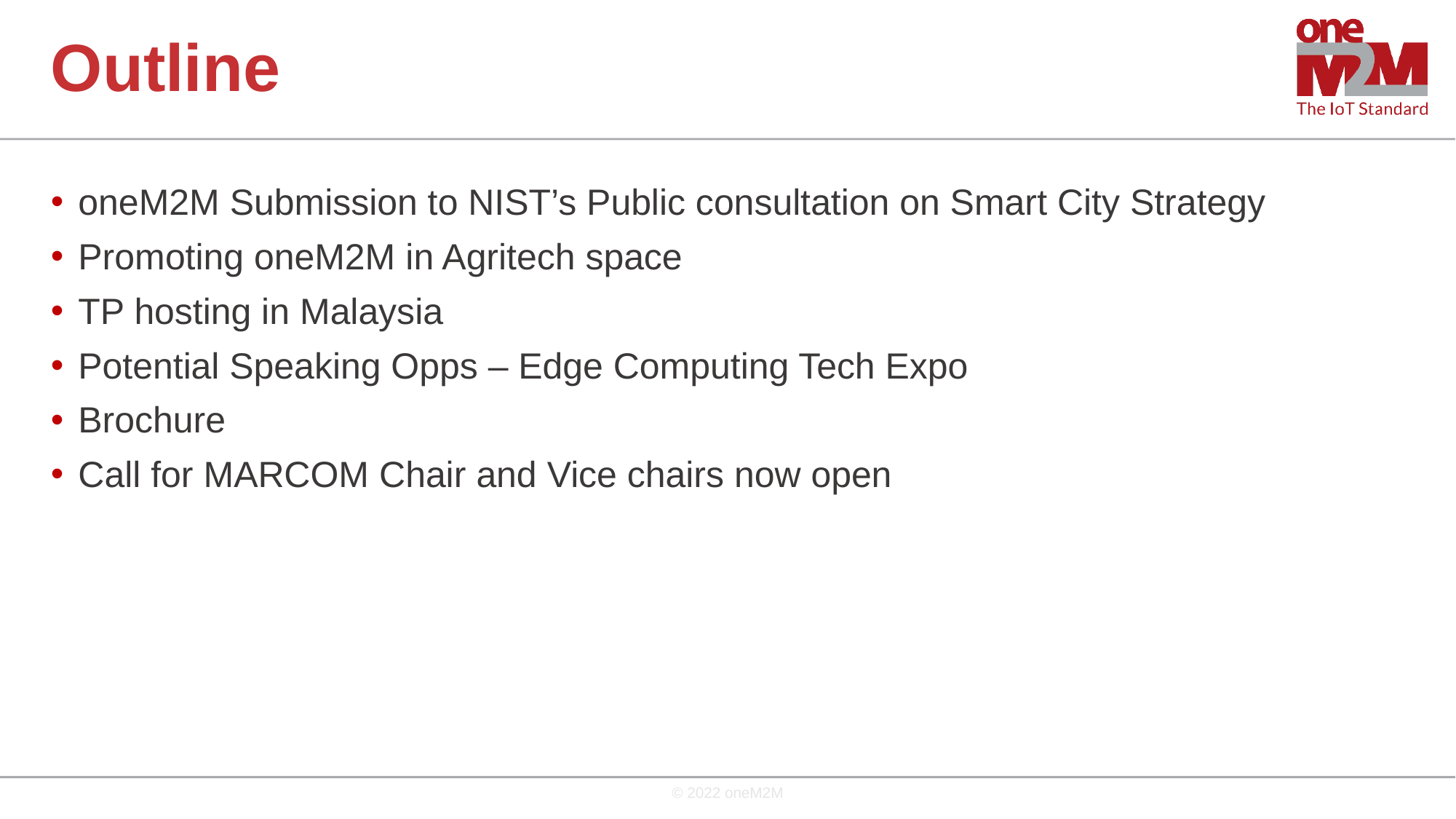

# Outline
oneM2M Submission to NIST’s Public consultation on Smart City Strategy
Promoting oneM2M in Agritech space
TP hosting in Malaysia
Potential Speaking Opps – Edge Computing Tech Expo
Brochure
Call for MARCOM Chair and Vice chairs now open

© 2022 oneM2M